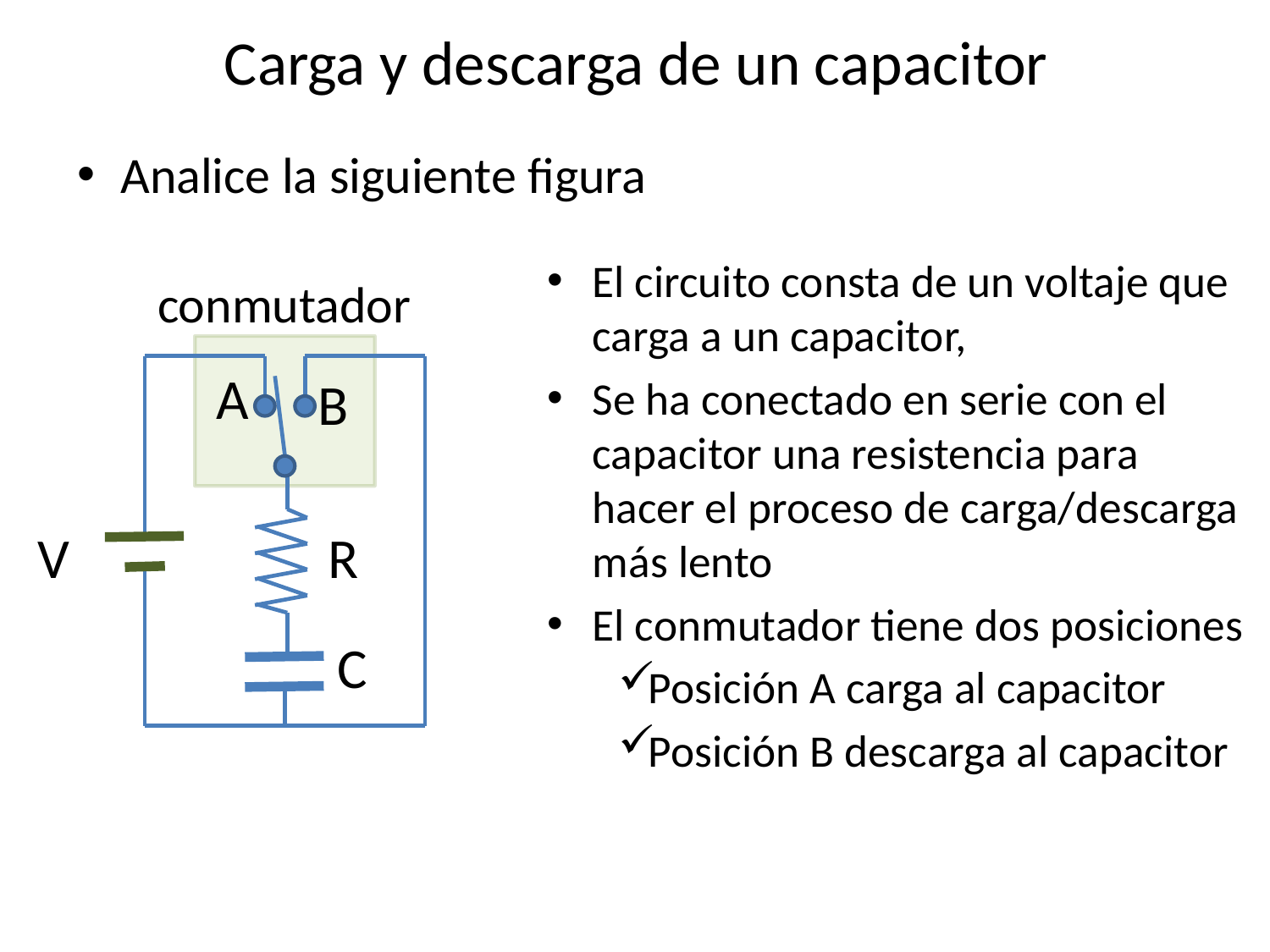

# Carga y descarga de un capacitor
Analice la siguiente figura
El circuito consta de un voltaje que carga a un capacitor,
Se ha conectado en serie con el capacitor una resistencia para  hacer el proceso de carga/descarga más lento
El conmutador tiene dos posiciones
Posición A carga al capacitor
Posición B descarga al capacitor
conmutador

A
B

V
R
C